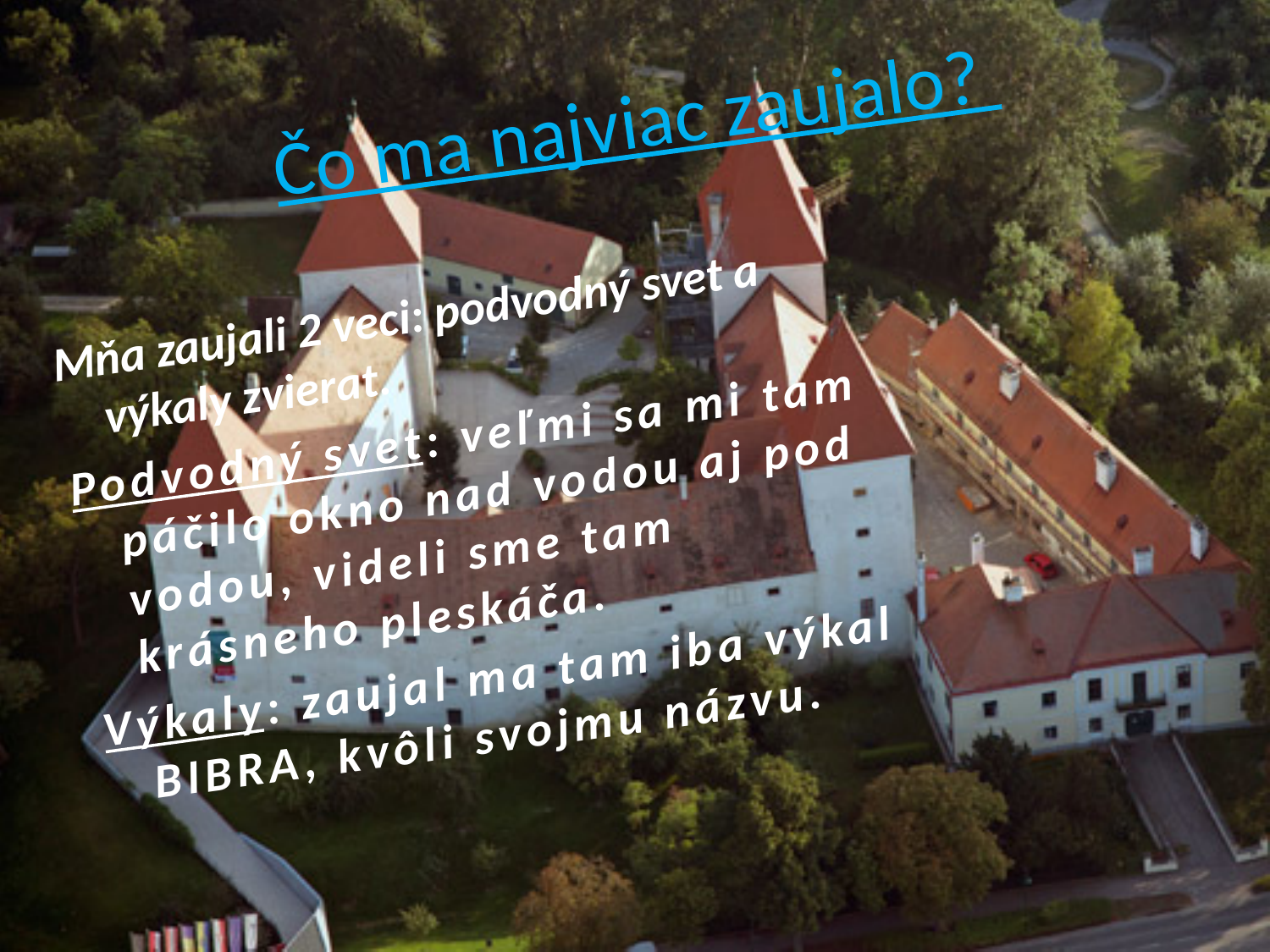

# Čo ma najviac zaujalo?
Mňa zaujali 2 veci: podvodný svet a výkaly zvierat.
Podvodný svet: veľmi sa mi tam páčilo okno nad vodou aj pod vodou, videli sme tam krásneho pleskáča.
Výkaly: zaujal ma tam iba výkal BIBRA, kvôli svojmu názvu.